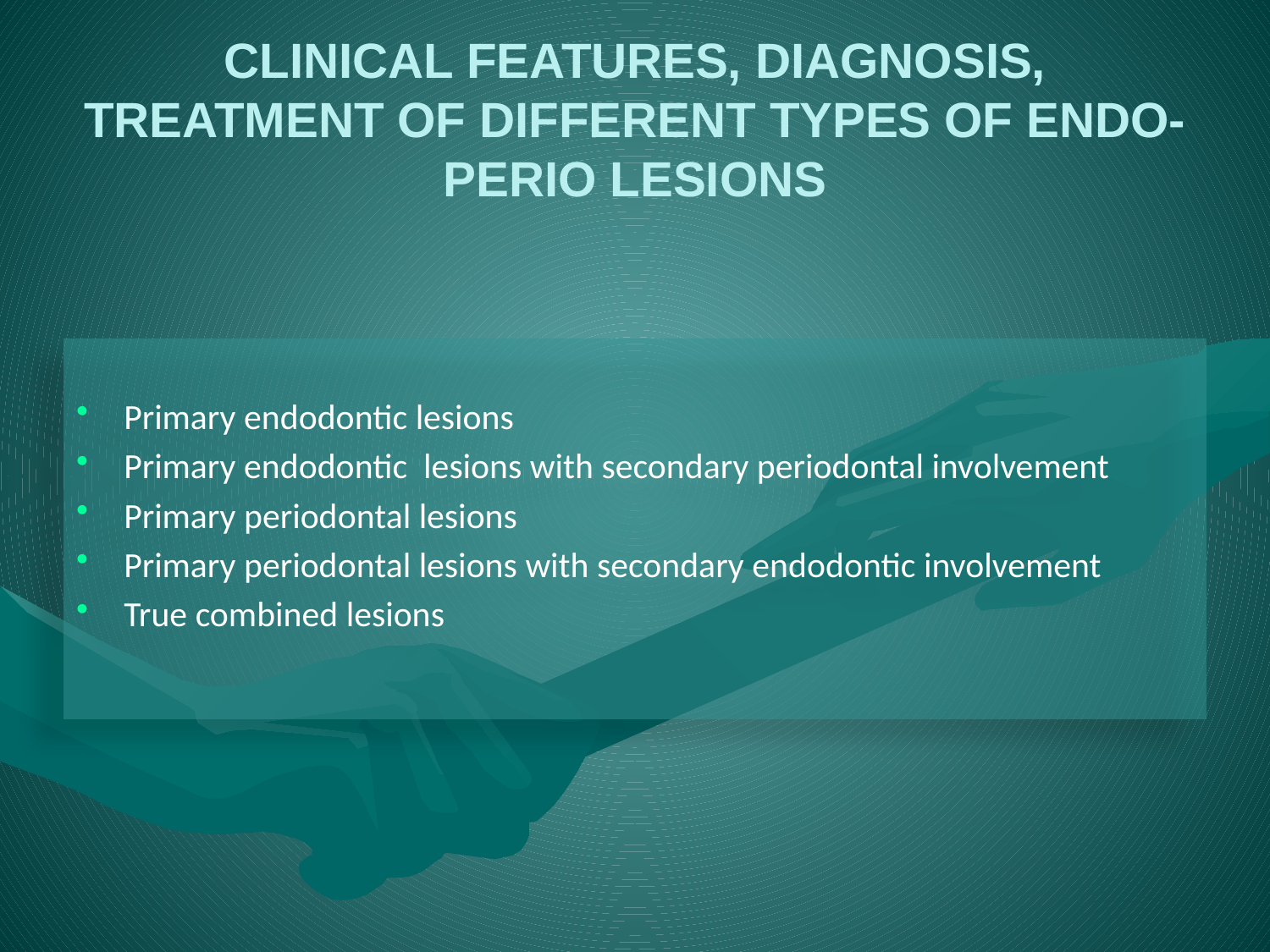

# CLINICAL FEATURES, DIAGNOSIS, TREATMENT OF DIFFERENT TYPES OF ENDO-PERIO LESIONS

Primary endodontic lesions
Primary endodontic  lesions with secondary periodontal involvement
Primary periodontal lesions
Primary periodontal lesions with secondary endodontic involvement
True combined lesions